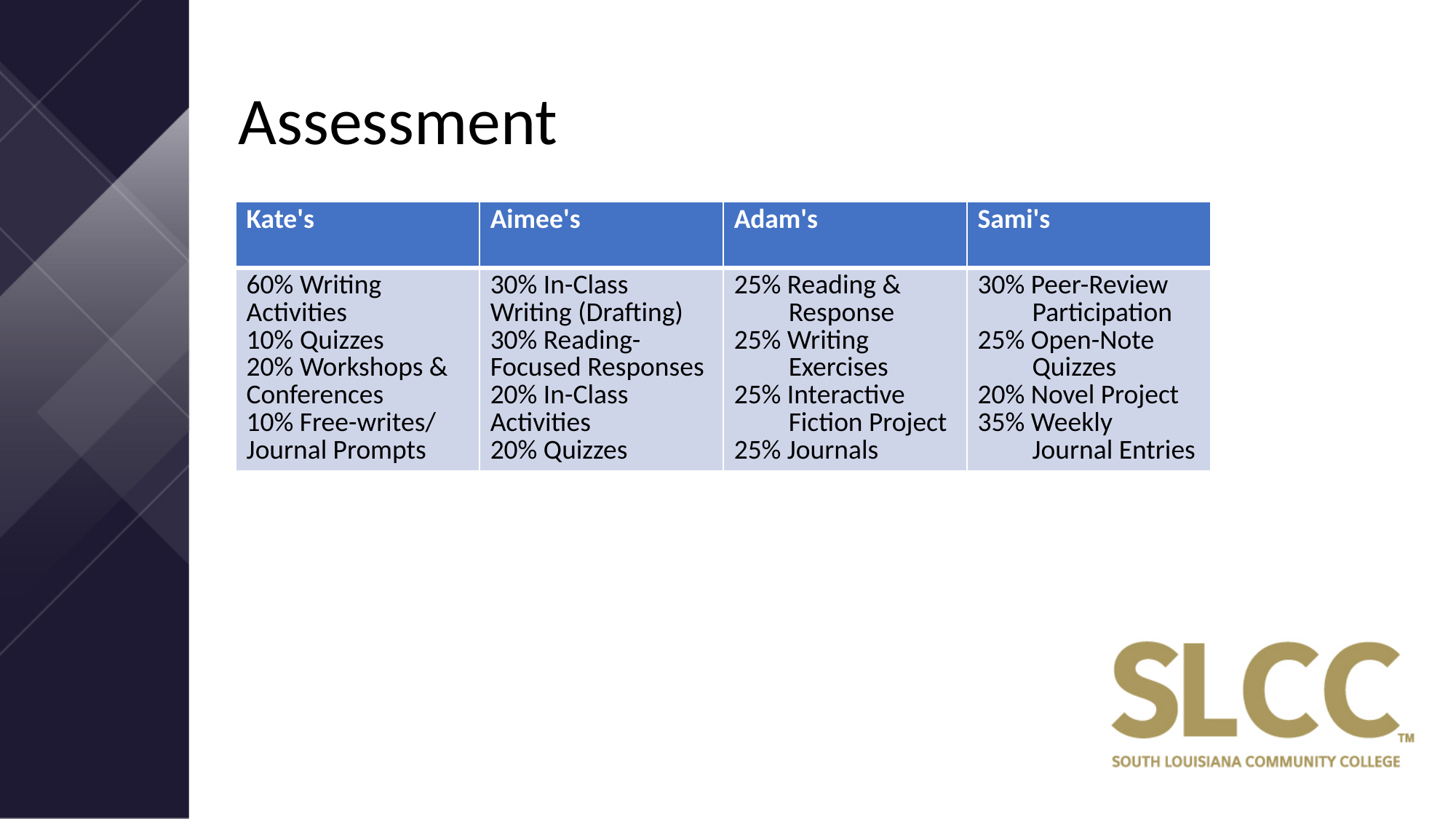

# Assessment
| Kate's | Aimee's | Adam's | Sami's |
| --- | --- | --- | --- |
| 60% Writing Activities 10% Quizzes 20% Workshops & Conferences 10% Free-writes/ Journal Prompts | 30% In-Class Writing (Drafting) 30% Reading-Focused Responses 20% In-Class Activities 20% Quizzes | 25% Reading & Response 25% Writing Exercises 25% Interactive  Fiction Project 25% Journals | 30% Peer-Review  Participation 25% Open-Note  Quizzes 20% Novel Project 35% Weekly Journal Entries |